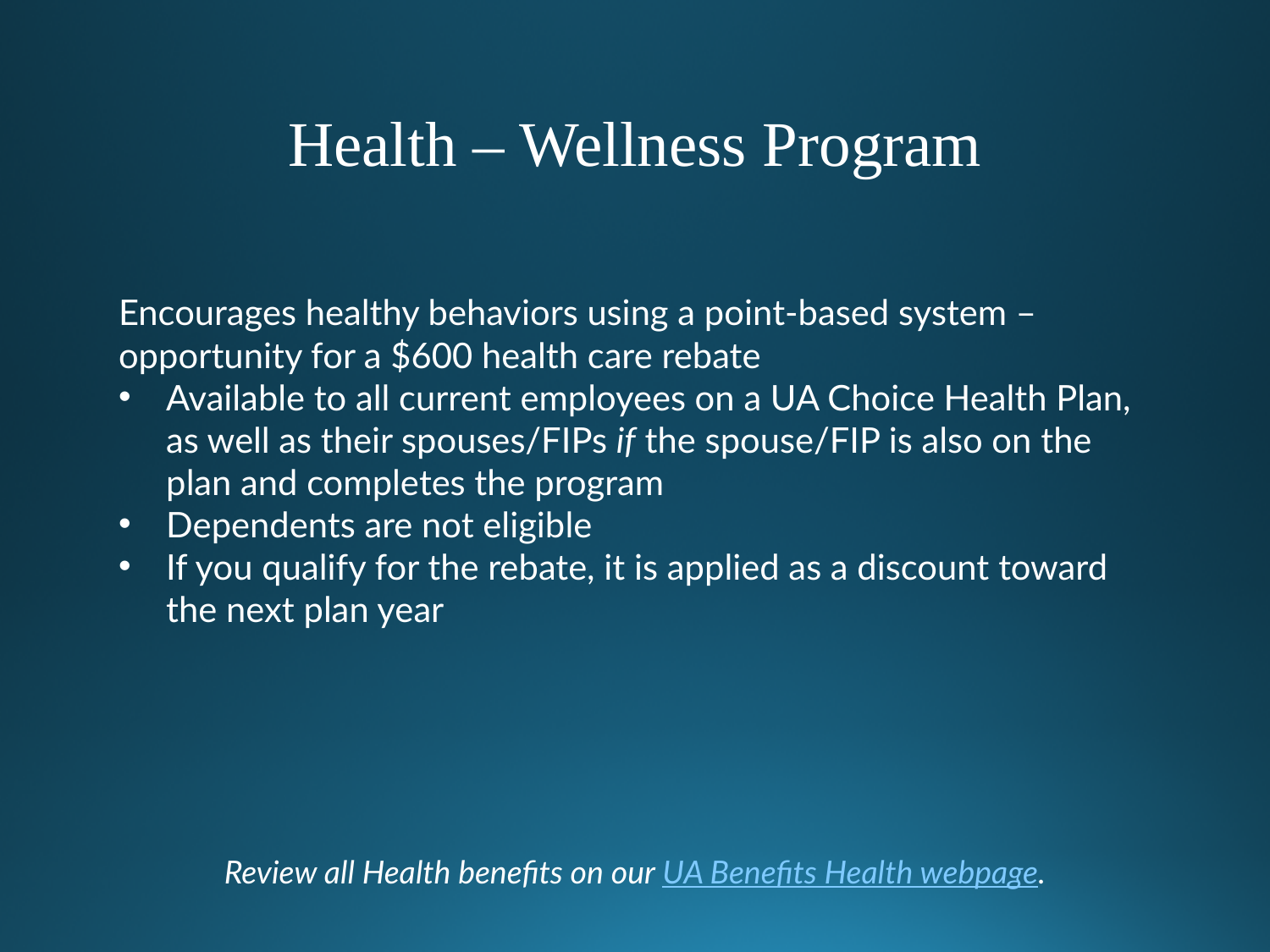

Health – Wellness Program
Encourages healthy behaviors using a point-based system – opportunity for a $600 health care rebate
Available to all current employees on a UA Choice Health Plan, as well as their spouses/FIPs if the spouse/FIP is also on the plan and completes the program
Dependents are not eligible
If you qualify for the rebate, it is applied as a discount toward the next plan year

Review all Health benefits on our UA Benefits Health webpage.